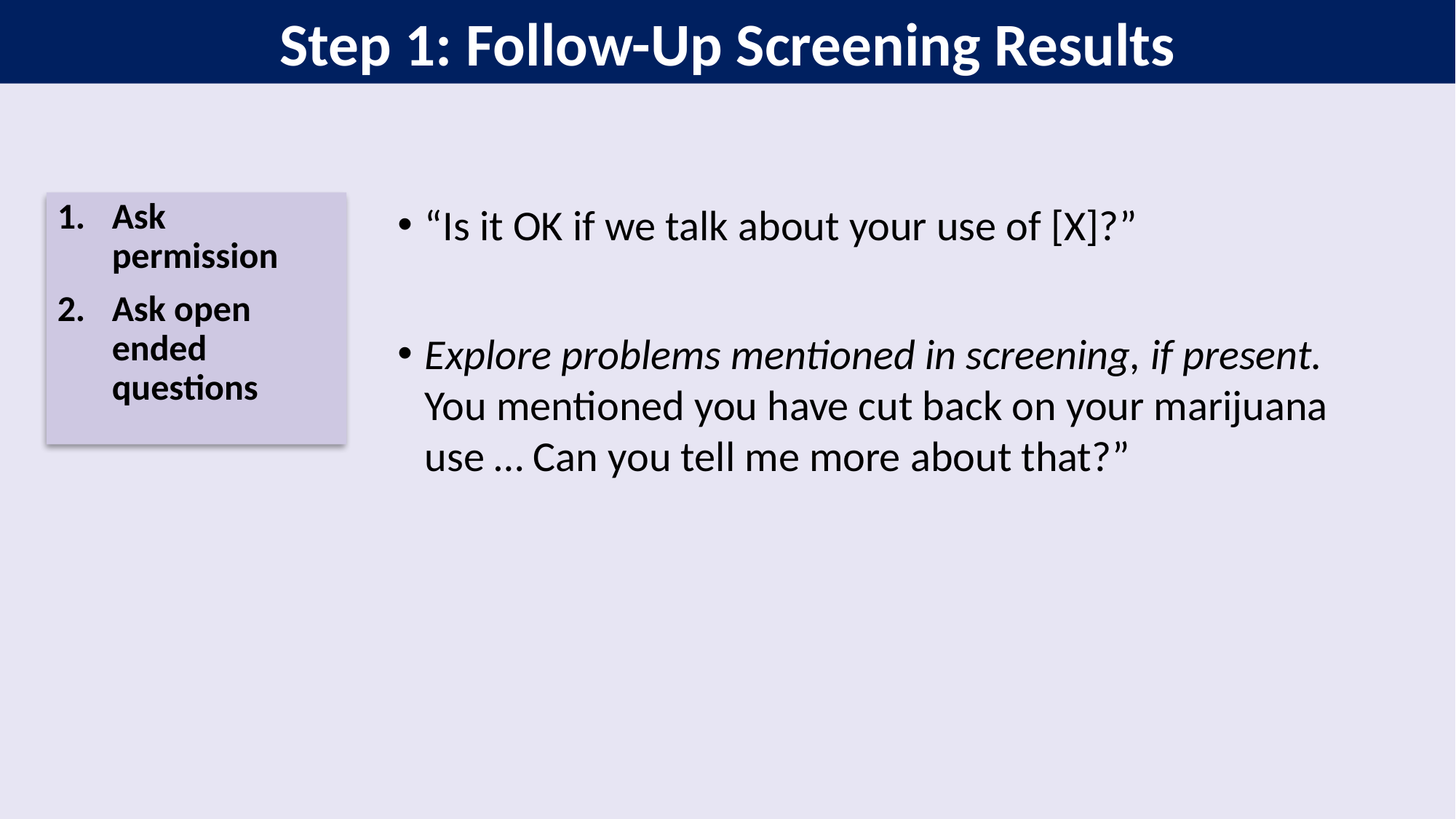

Step 1: Follow-Up Screening Results
Ask permission
Ask open ended questions
“Is it OK if we talk about your use of [X]?”

Explore problems mentioned in screening, if present. You mentioned you have cut back on your marijuana use … Can you tell me more about that?”